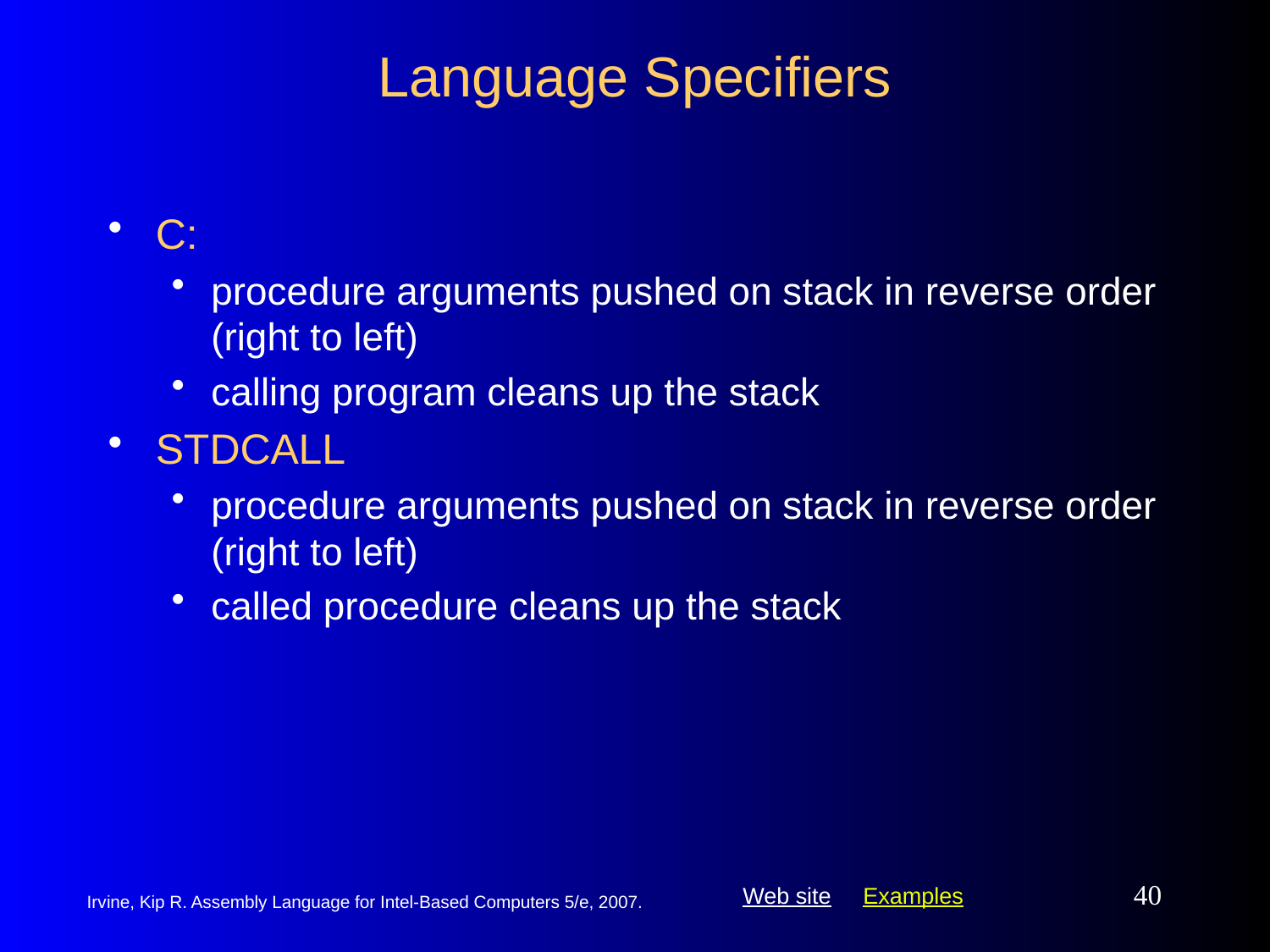

# Language Specifiers
C:
procedure arguments pushed on stack in reverse order (right to left)
calling program cleans up the stack
STDCALL
procedure arguments pushed on stack in reverse order (right to left)
called procedure cleans up the stack
40
Irvine, Kip R. Assembly Language for Intel-Based Computers 5/e, 2007.